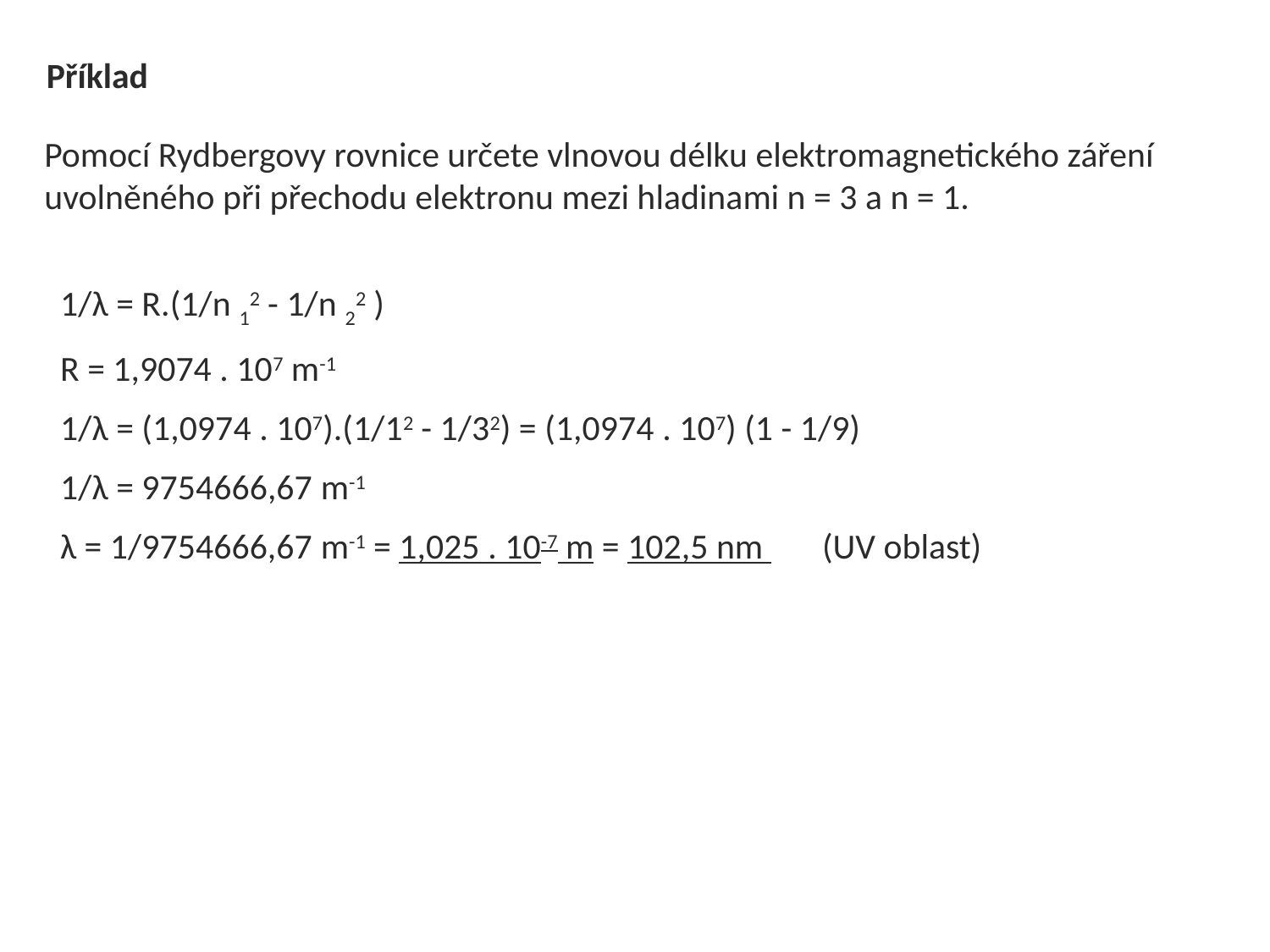

Příklad
Pomocí Rydbergovy rovnice určete vlnovou délku elektromagnetického záření uvolněného při přechodu elektronu mezi hladinami n = 3 a n = 1.
1/λ = R.(1/n 12 - 1/n 22 )
R = 1,9074 . 107 m-1

1/λ = (1,0974 . 107).(1/12 - 1/32) = (1,0974 . 107) (1 - 1/9)
1/λ = 9754666,67 m-1
λ = 1/9754666,67 m-1 = 1,025 . 10-7 m = 102,5 nm 	(UV oblast)